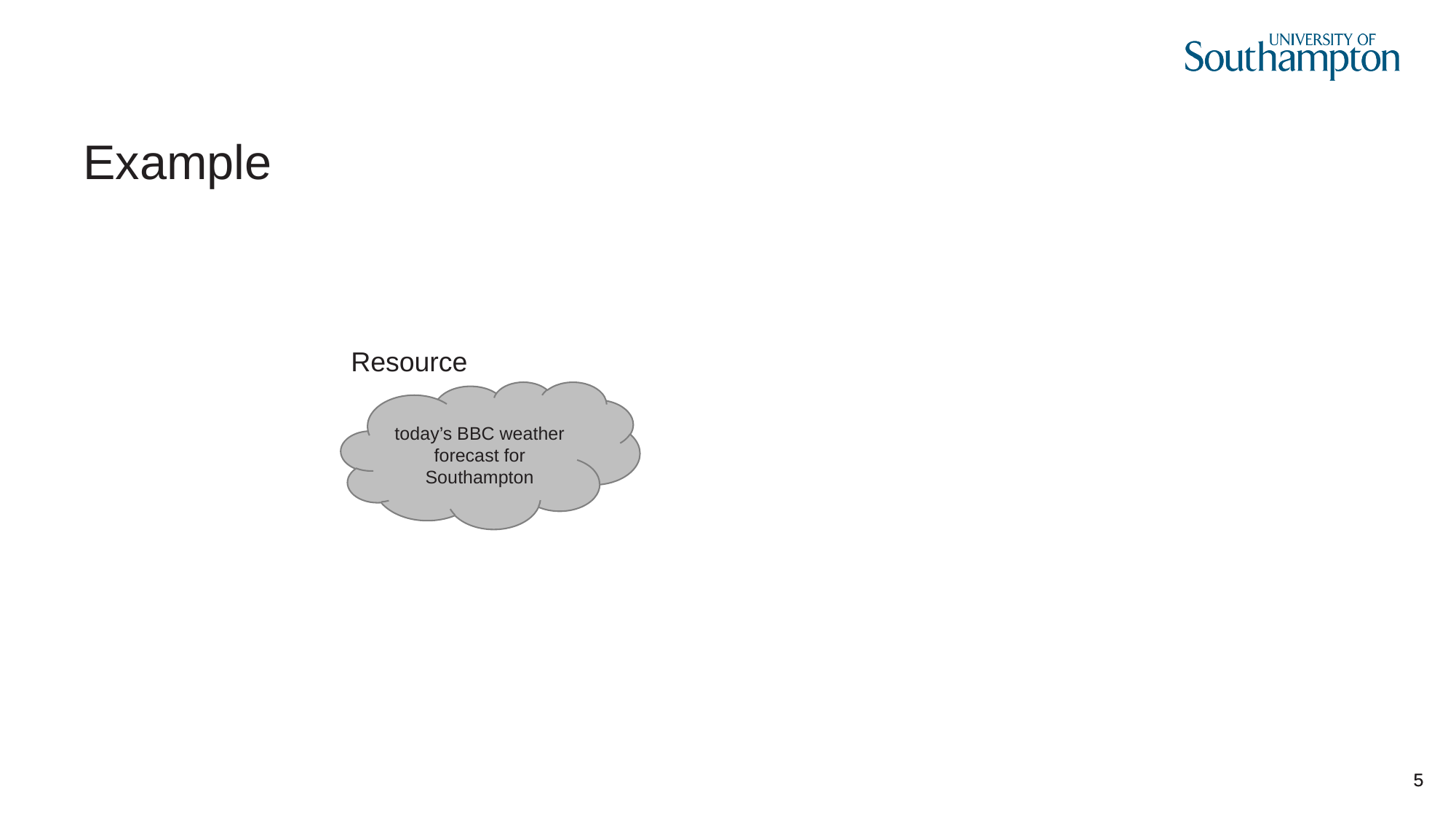

# Example
Resource
today’s BBC weather forecast for Southampton

5